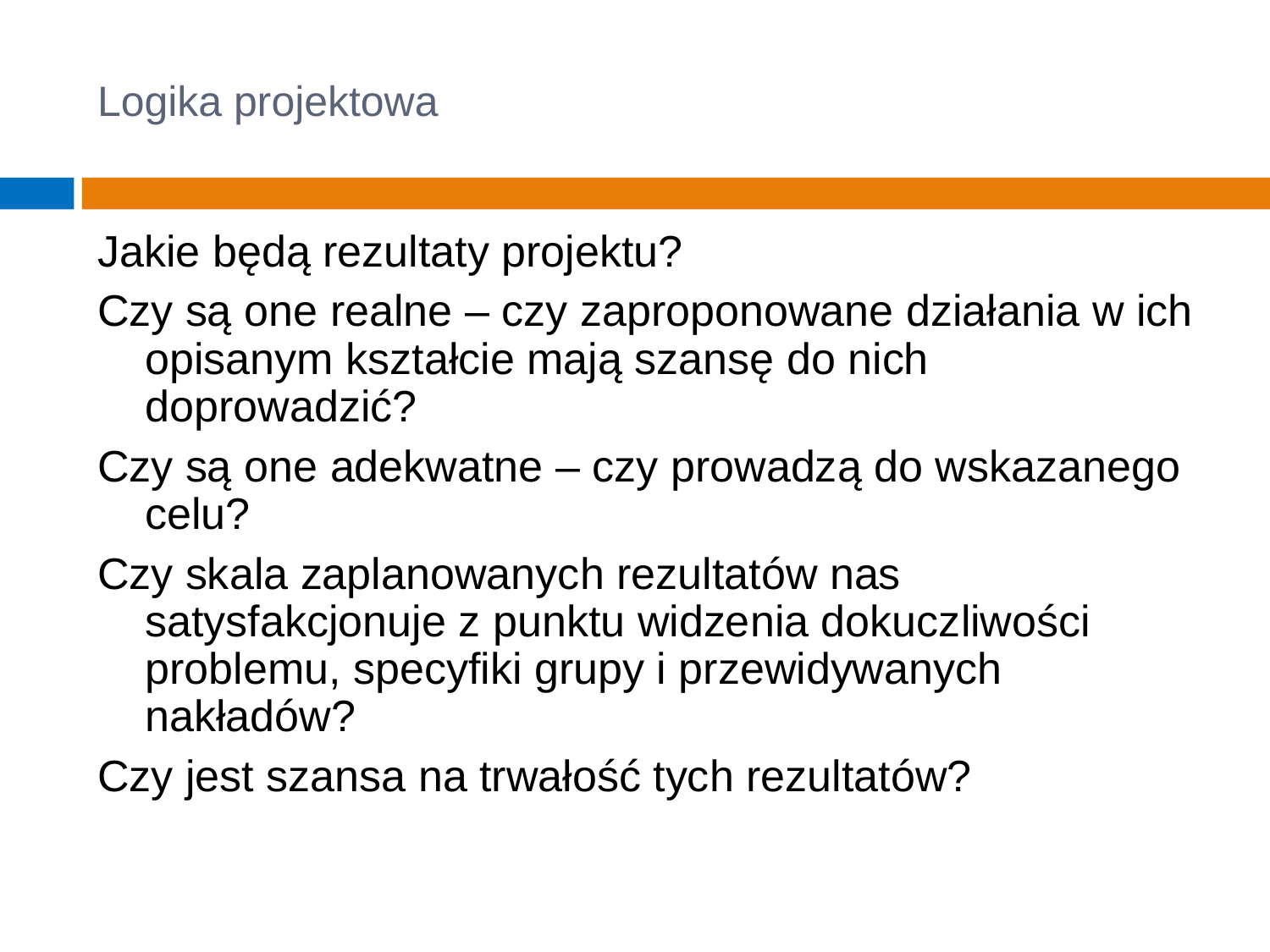

# Logika projektowa
Jakie będą rezultaty projektu?
Czy są one realne – czy zaproponowane działania w ich opisanym kształcie mają szansę do nich doprowadzić?
Czy są one adekwatne – czy prowadzą do wskazanego celu?
Czy skala zaplanowanych rezultatów nas satysfakcjonuje z punktu widzenia dokuczliwości problemu, specyfiki grupy i przewidywanych nakładów?
Czy jest szansa na trwałość tych rezultatów?